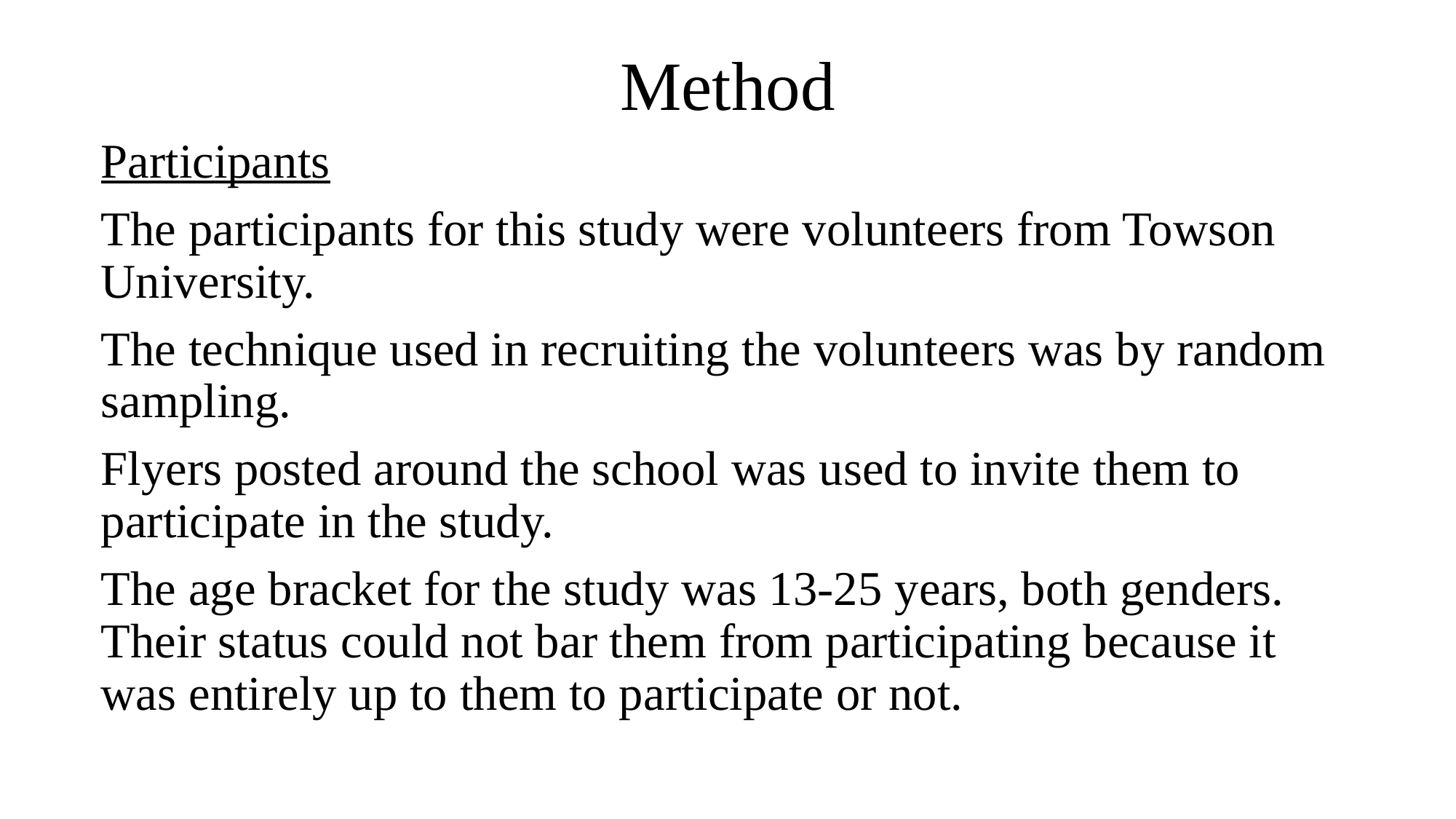

# Method
Participants
The participants for this study were volunteers from Towson University.
The technique used in recruiting the volunteers was by random sampling.
Flyers posted around the school was used to invite them to participate in the study.
The age bracket for the study was 13-25 years, both genders. Their status could not bar them from participating because it was entirely up to them to participate or not.